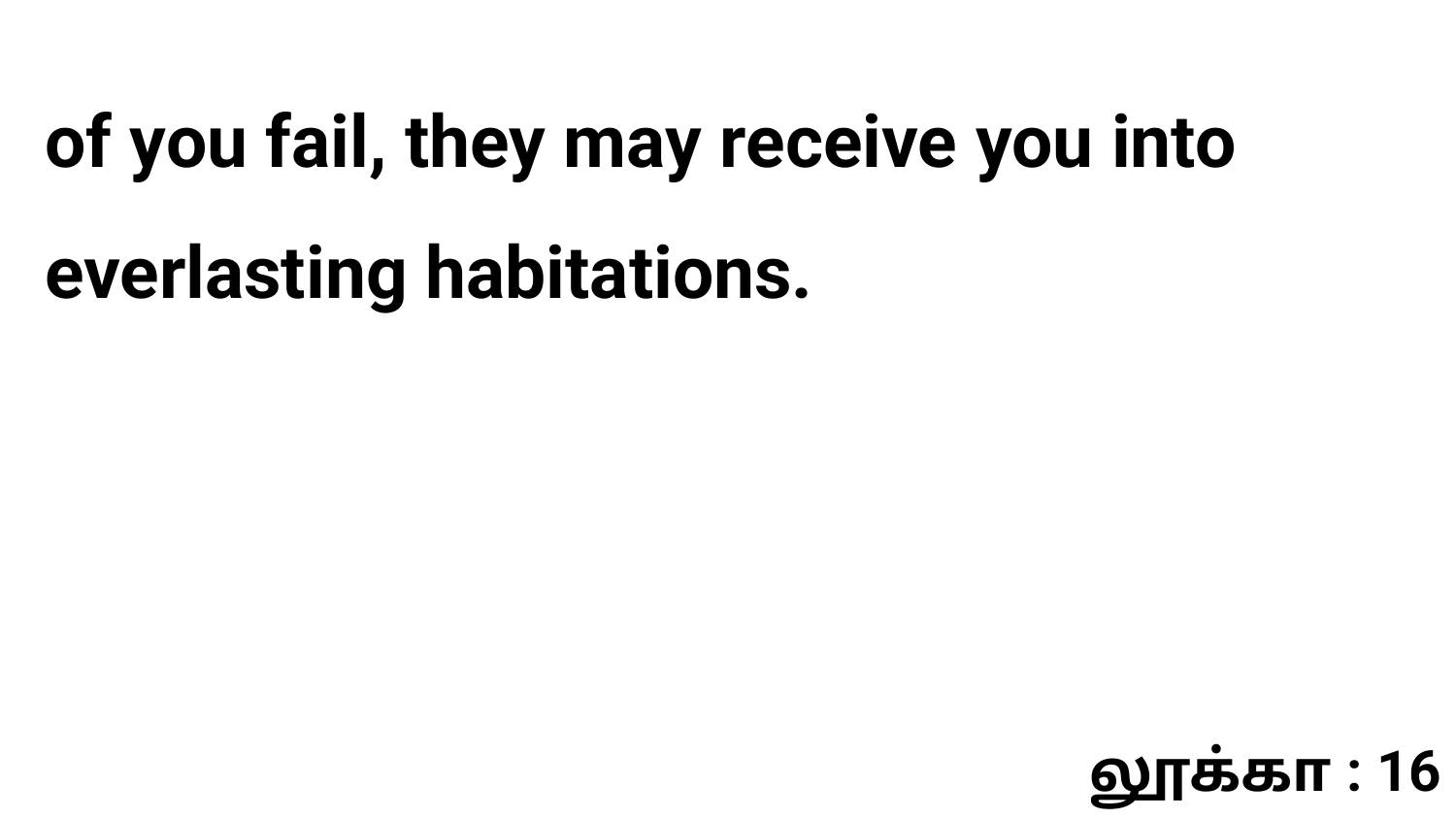

of you fail, they may receive you into everlasting habitations.
லூக்கா : 16